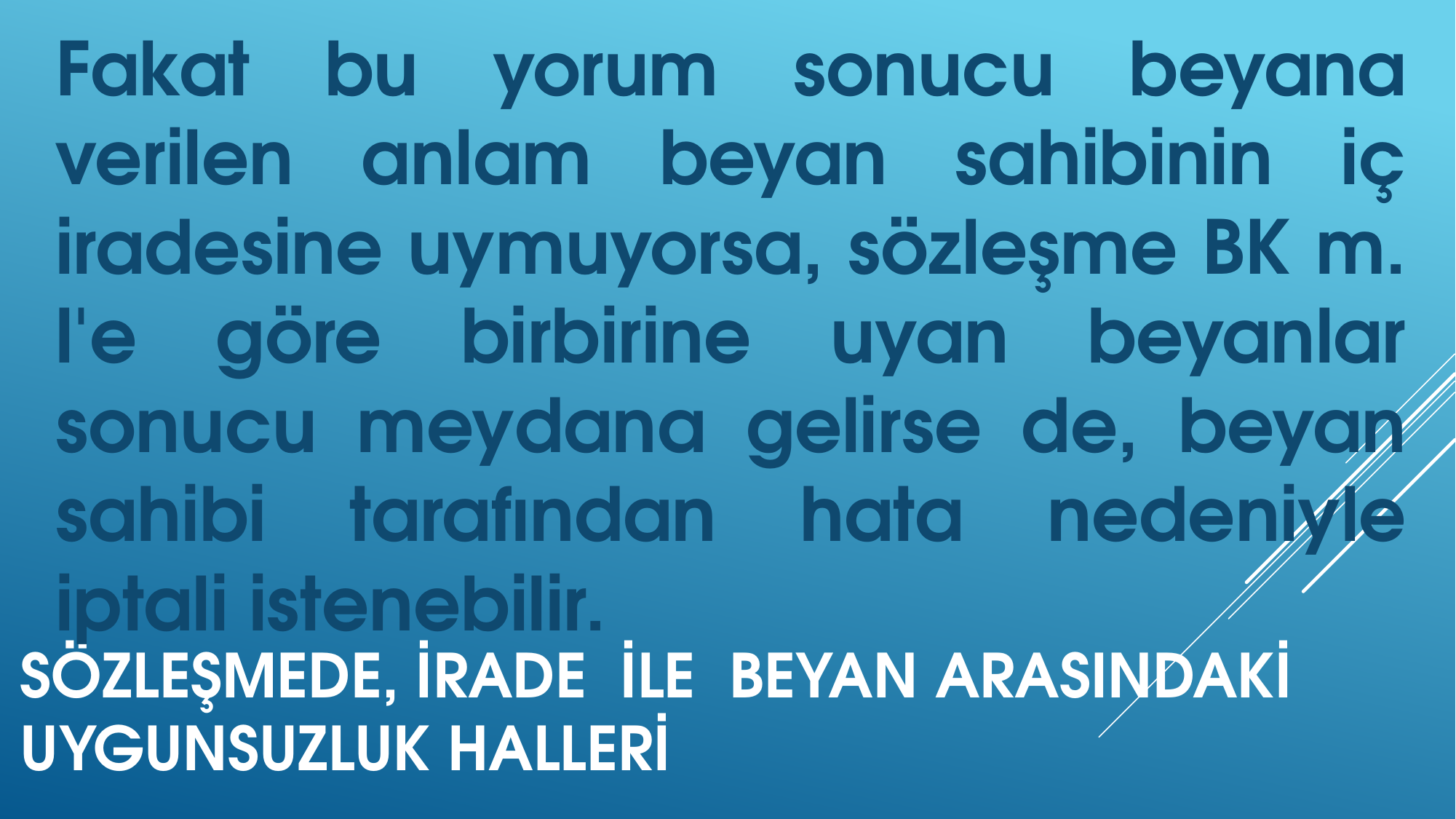

Fakat bu yorum sonucu beyana verilen anlam beyan sahibinin iç iradesine uymuyorsa, sözleşme BK m. l'e göre birbirine uyan beyanlar sonucu meydana gelirse de, beyan sahibi tarafından hata nedeniyle iptali istenebilir.
# SÖZLEŞMEDE, İRADE  İLE  BEYAN ARASINDAKİ UYGUNSUZLUK HALLERİ